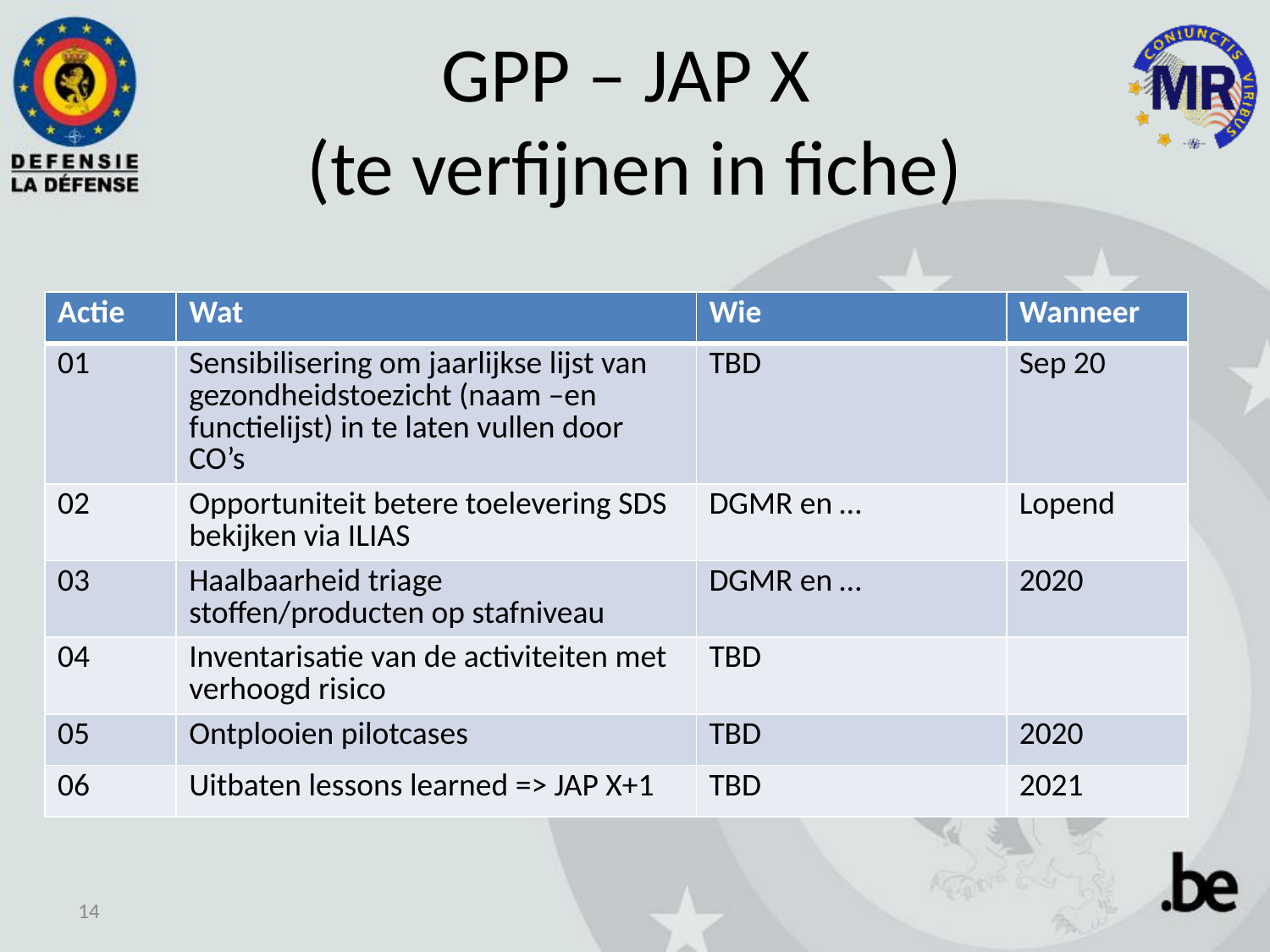

# GPP – JAP X (te verfijnen in fiche)
| Actie | Wat | Wie | Wanneer |
| --- | --- | --- | --- |
| 01 | Sensibilisering om jaarlijkse lijst van gezondheidstoezicht (naam –en functielijst) in te laten vullen door CO’s | TBD | Sep 20 |
| 02 | Opportuniteit betere toelevering SDS bekijken via ILIAS | DGMR en … | Lopend |
| 03 | Haalbaarheid triage stoffen/producten op stafniveau | DGMR en … | 2020 |
| 04 | Inventarisatie van de activiteiten met verhoogd risico | TBD |  |
| 05 | Ontplooien pilotcases | TBD | 2020 |
| 06 | Uitbaten lessons learned => JAP X+1 | TBD | 2021 |
14